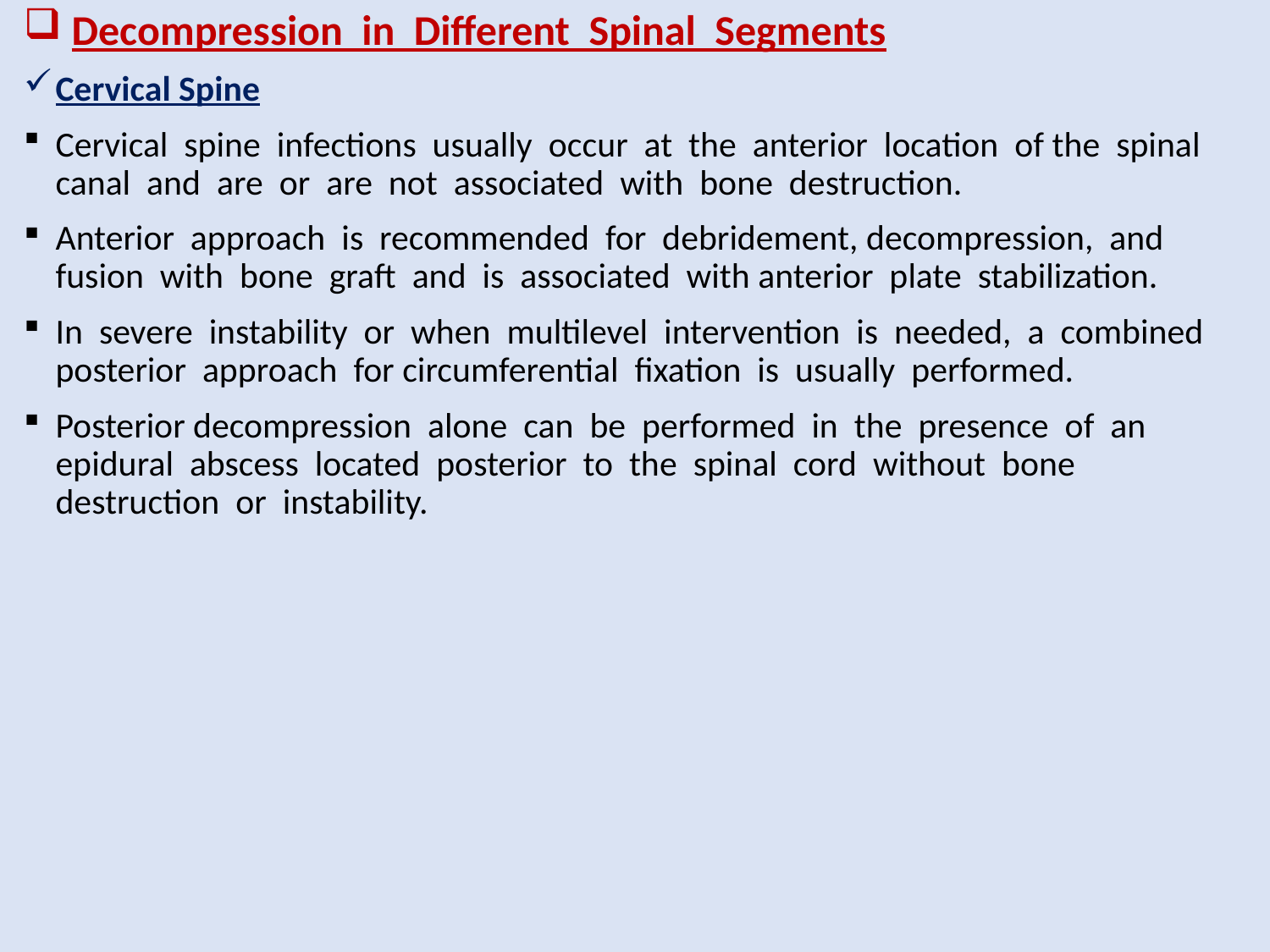

# Decompression  in  Different  Spinal  Segments
Cervical Spine
Cervical  spine  infections  usually  occur  at  the  anterior  location  of the  spinal  canal  and  are  or  are  not  associated  with  bone  destruction.
Anterior  approach  is  recommended  for  debridement, decompression,  and  fusion  with  bone  graft  and  is  associated  with anterior  plate  stabilization.
In  severe  instability  or  when  multilevel  intervention  is  needed,  a  combined  posterior  approach  for circumferential  fixation  is  usually  performed.
Posterior decompression  alone  can  be  performed  in  the  presence  of  an epidural  abscess  located  posterior  to  the  spinal  cord  without  bone destruction  or  instability.